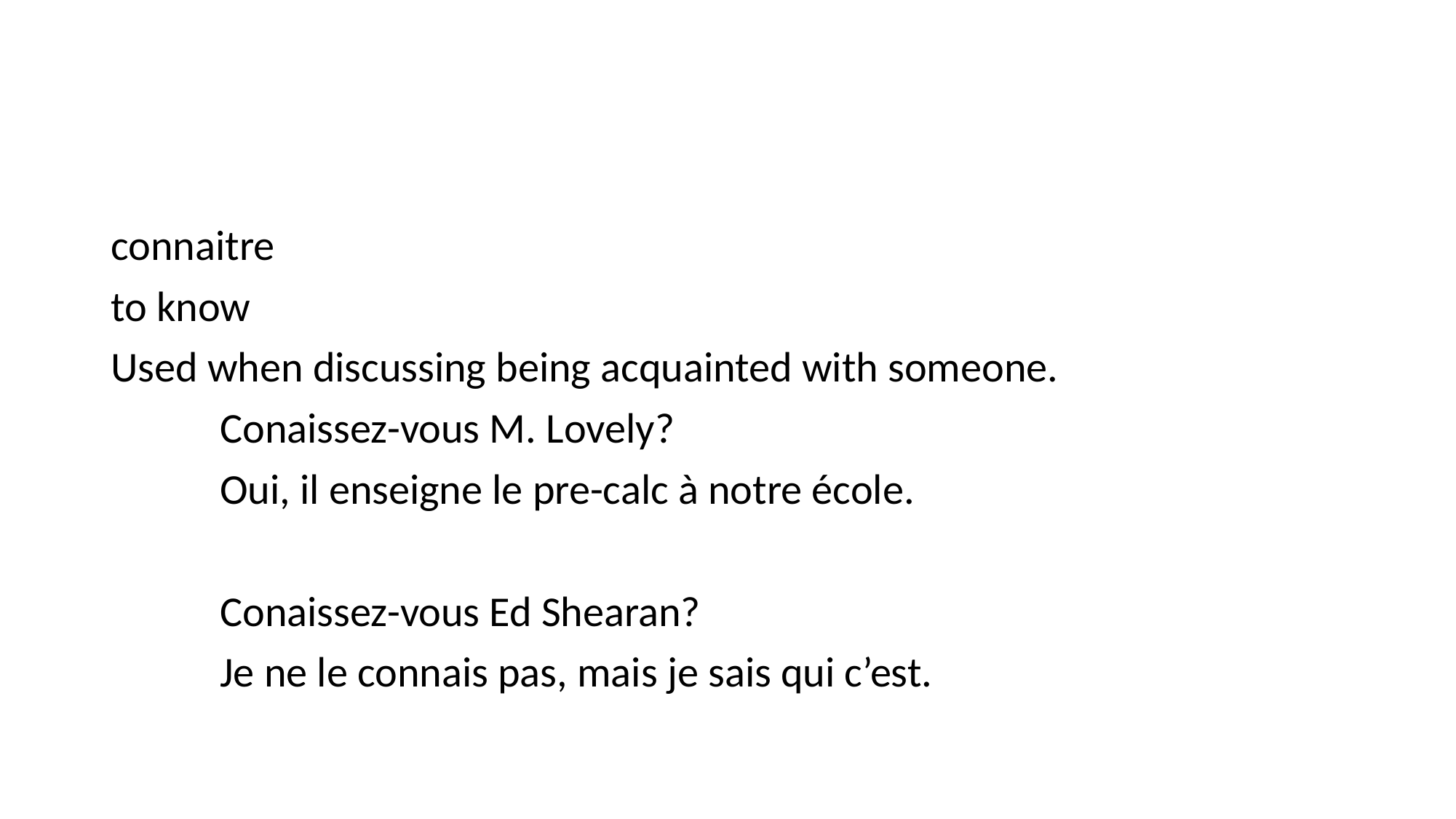

#
connaitre
to know
Used when discussing being acquainted with someone.
	Conaissez-vous M. Lovely?
	Oui, il enseigne le pre-calc à notre école.

	Conaissez-vous Ed Shearan?
	Je ne le connais pas, mais je sais qui c’est.